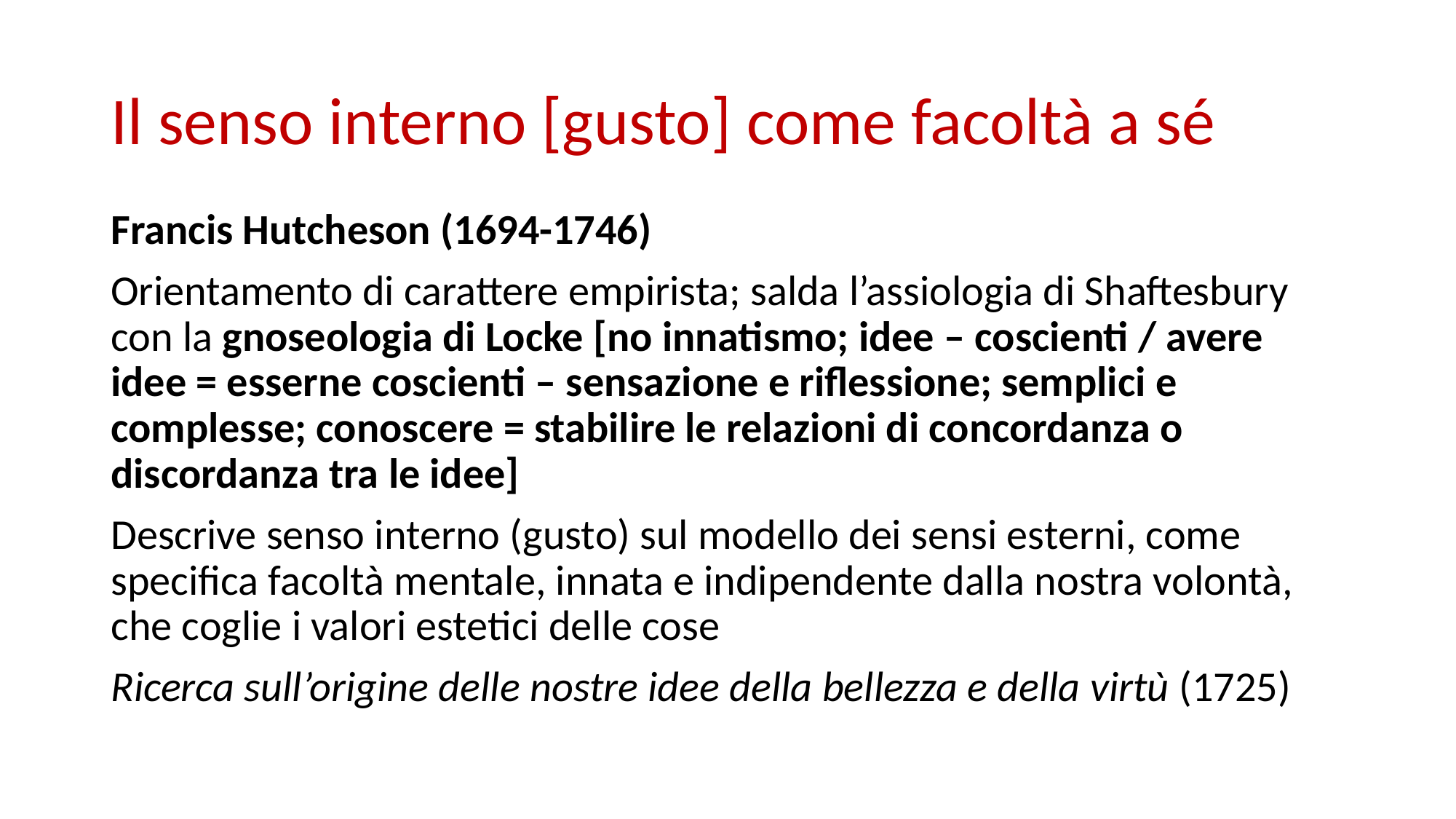

# Il senso interno [gusto] come facoltà a sé
Francis Hutcheson (1694-1746)
Orientamento di carattere empirista; salda l’assiologia di Shaftesbury con la gnoseologia di Locke [no innatismo; idee – coscienti / avere idee = esserne coscienti – sensazione e riflessione; semplici e complesse; conoscere = stabilire le relazioni di concordanza o discordanza tra le idee]
Descrive senso interno (gusto) sul modello dei sensi esterni, come specifica facoltà mentale, innata e indipendente dalla nostra volontà, che coglie i valori estetici delle cose
Ricerca sull’origine delle nostre idee della bellezza e della virtù (1725)